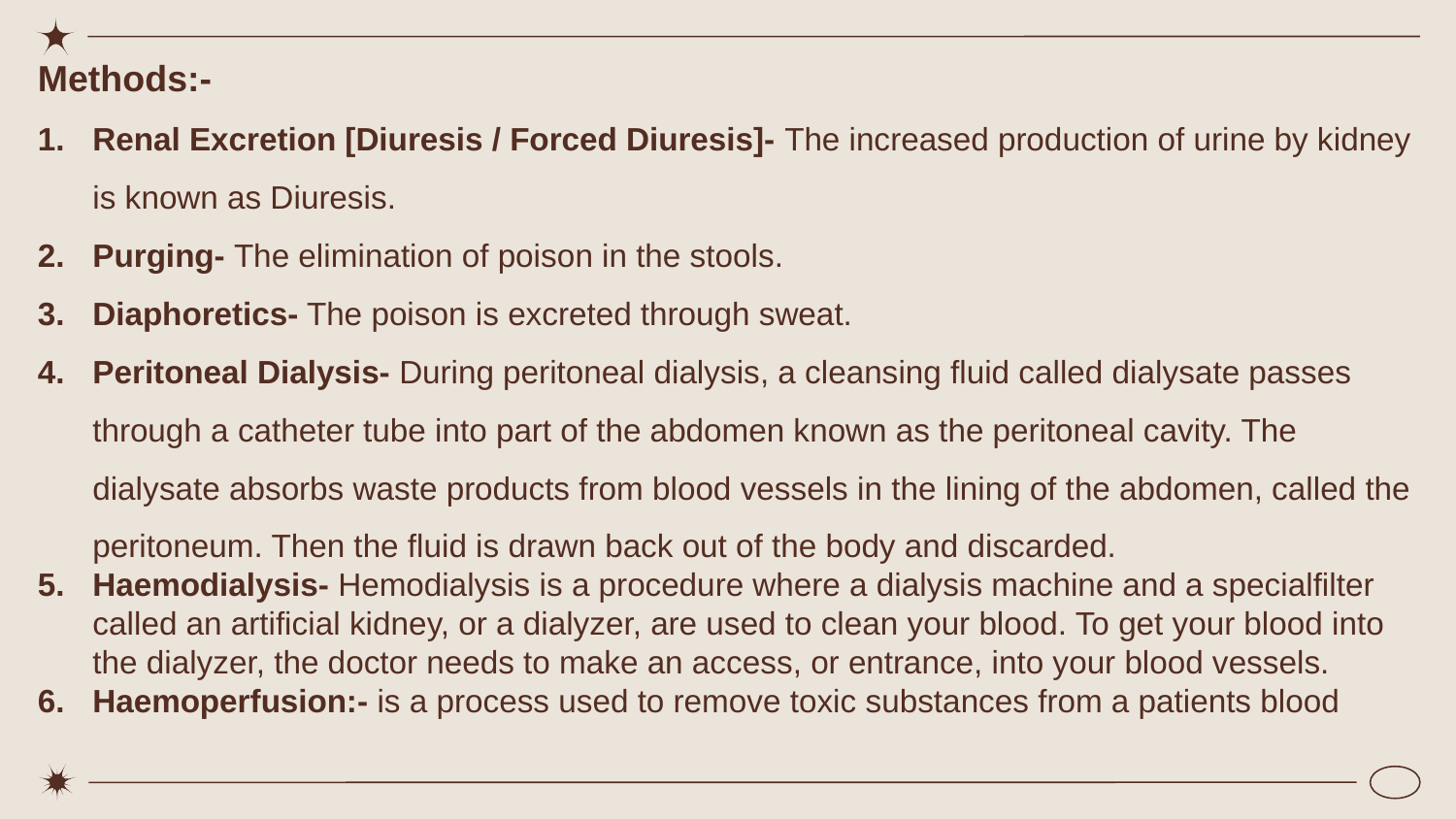

Methods:-
Renal Excretion [Diuresis / Forced Diuresis]- The increased production of urine by kidney is known as Diuresis.
Purging- The elimination of poison in the stools.
Diaphoretics- The poison is excreted through sweat.
Peritoneal Dialysis- During peritoneal dialysis, a cleansing fluid called dialysate passes through a catheter tube into part of the abdomen known as the peritoneal cavity. The dialysate absorbs waste products from blood vessels in the lining of the abdomen, called the peritoneum. Then the fluid is drawn back out of the body and discarded.
Haemodialysis- Hemodialysis is a procedure where a dialysis machine and a specialfilter called an artificial kidney, or a dialyzer, are used to clean your blood. To get your blood into the dialyzer, the doctor needs to make an access, or entrance, into your blood vessels.
Haemoperfusion:- is a process used to remove toxic substances from a patients blood